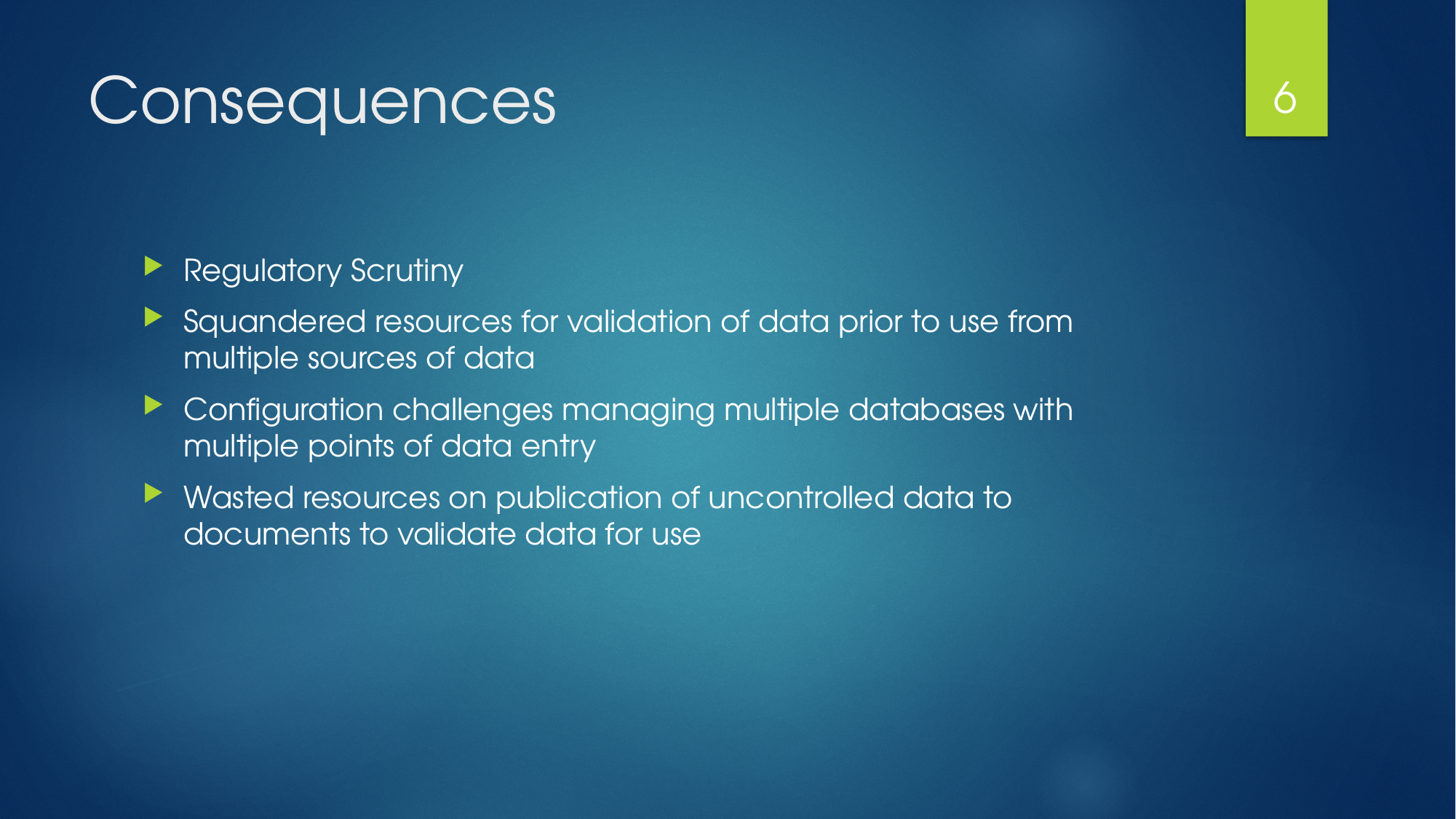

6
# Consequences
Regulatory Scrutiny
Squandered resources for validation of data prior to use from multiple sources of data
Configuration challenges managing multiple databases with multiple points of data entry
Wasted resources on publication of uncontrolled data to documents to validate data for use